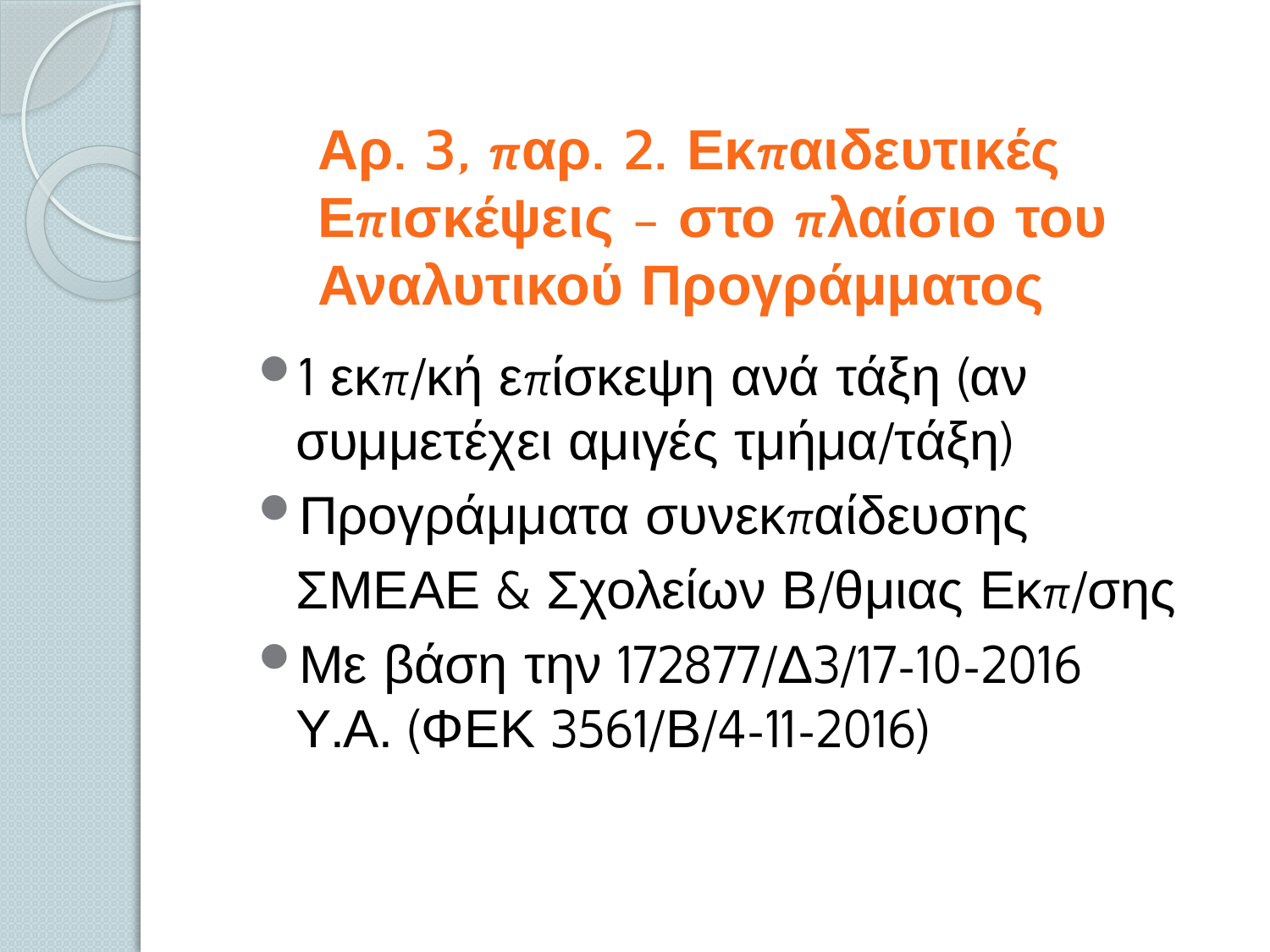

# Αρ. 3, παρ. 2. Εκπαιδευτικές Επισκέψεις – στο πλαίσιο του Αναλυτικού Προγράμματος
1 εκπ/κή επίσκεψη ανά τάξη (αν συμμετέχει αμιγές τμήμα/τάξη)
Προγράμματα συνεκπαίδευσης
   ΣΜΕΑΕ & Σχολείων Β/θμιας Εκπ/σης
Με βάση την 172877/Δ3/17-10-2016 Υ.Α. (ΦΕΚ 3561/Β/4-11-2016)